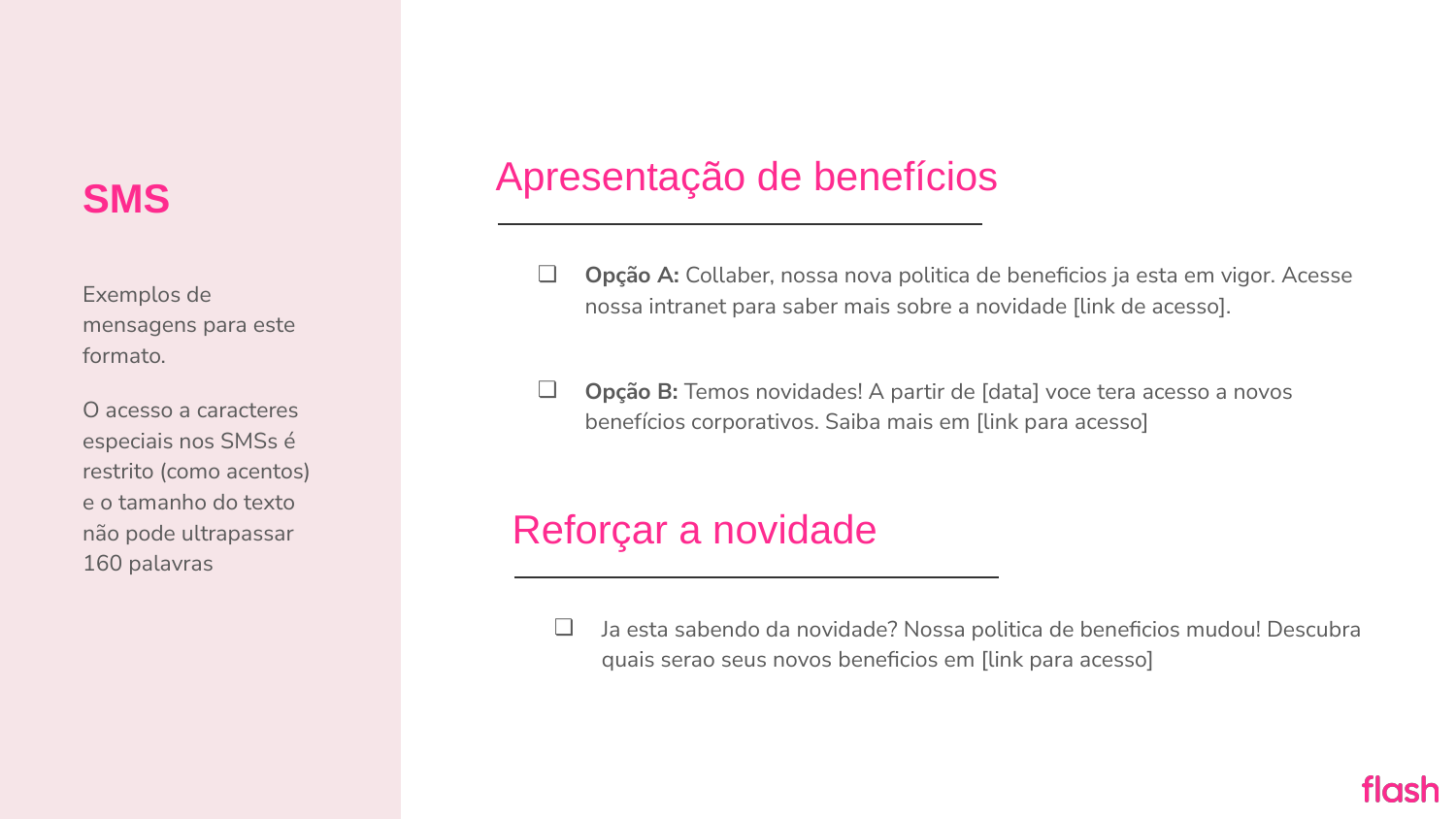

#

Apresentação de benefícios
SMS

Exemplos de mensagens para este formato.
O acesso a caracteres especiais nos SMSs é restrito (como acentos) e o tamanho do texto não pode ultrapassar 160 palavras

Opção A: Collaber, nossa nova politica de beneficios ja esta em vigor. Acesse nossa intranet para saber mais sobre a novidade [link de acesso].

Opção B: Temos novidades! A partir de [data] voce tera acesso a novos benefícios corporativos. Saiba mais em [link para acesso]

Reforçar a novidade
Ja esta sabendo da novidade? Nossa politica de beneficios mudou! Descubra quais serao seus novos beneficios em [link para acesso]